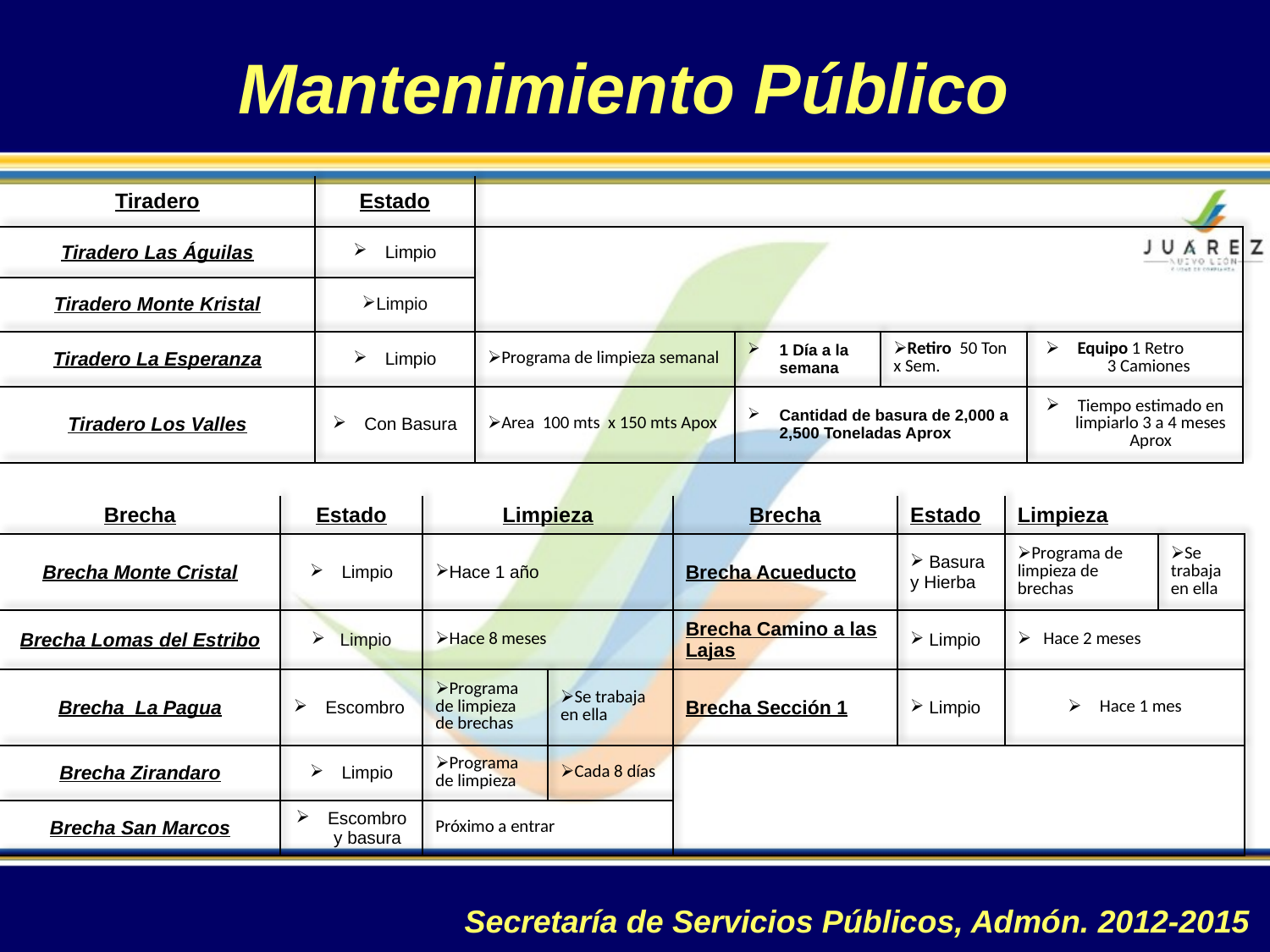

Mantenimiento Público
| Tiradero | Estado |  |  |  |  |
| --- | --- | --- | --- | --- | --- |
| Tiradero Las Águilas | Limpio |  |  |  |  |
| Tiradero Monte Kristal | Limpio |  |  |  |  |
| Tiradero La Esperanza | Limpio | Programa de limpieza semanal | 1 Día a la semana | Retiro 50 Ton x Sem. | Equipo 1 Retro 3 Camiones |
| Tiradero Los Valles | Con Basura | Area 100 mts x 150 mts Apox | Cantidad de basura de 2,000 a 2,500 Toneladas Aprox |  | Tiempo estimado en limpiarlo 3 a 4 meses Aprox |
| Brecha | Estado | Limpieza |  | Brecha | Estado | Limpieza |  |
| --- | --- | --- | --- | --- | --- | --- | --- |
| Brecha Monte Cristal | Limpio | Hace 1 año |  | Brecha Acueducto | Basura y Hierba | Programa de limpieza de brechas | Se trabaja en ella |
| Brecha Lomas del Estribo | Limpio | Hace 8 meses |  | Brecha Camino a las Lajas | Limpio | Hace 2 meses |  |
| Brecha La Pagua | Escombro | Programa de limpieza de brechas | Se trabaja en ella | Brecha Sección 1 | Limpio | Hace 1 mes |  |
| Brecha Zirandaro | Limpio | Programa de limpieza | Cada 8 días |  |  |  |  |
| Brecha San Marcos | Escombro y basura | Próximo a entrar |  |  |  |  |  |
Secretaría de Servicios Públicos, Admón. 2012-2015